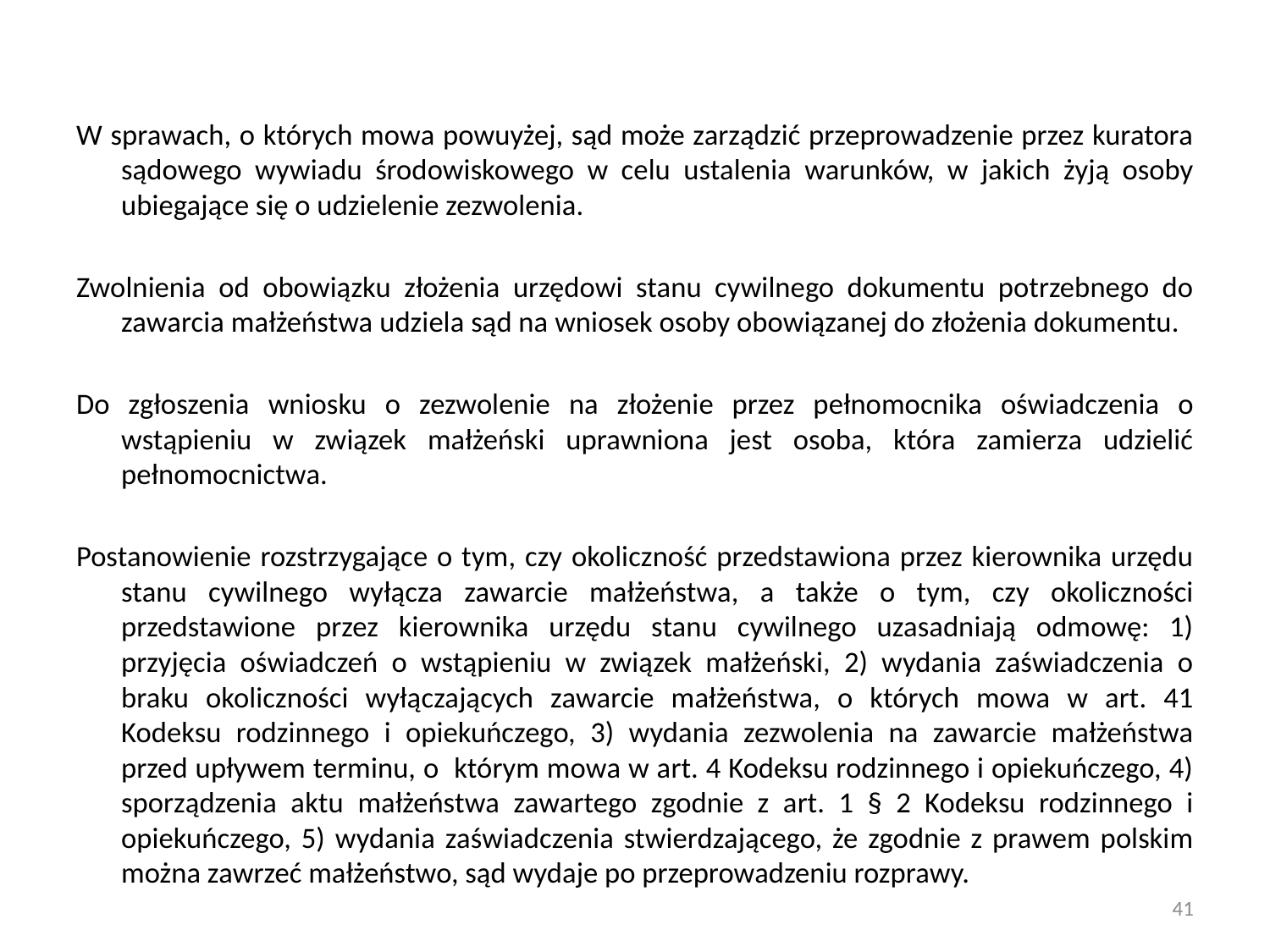

W sprawach, o których mowa powuyżej, sąd może zarządzić przeprowadzenie przez kuratora sądowego wywiadu środowiskowego w celu ustalenia warunków, w jakich żyją osoby ubiegające się o udzielenie zezwolenia.

Zwolnienia od obowiązku złożenia urzędowi stanu cywilnego dokumentu potrzebnego do zawarcia małżeństwa udziela sąd na wniosek osoby obowiązanej do złożenia dokumentu.

Do zgłoszenia wniosku o zezwolenie na złożenie przez pełnomocnika oświadczenia o wstąpieniu w związek małżeński uprawniona jest osoba, która zamierza udzielić pełnomocnictwa.

Postanowienie rozstrzygające o tym, czy okoliczność przedstawiona przez kierownika urzędu stanu cywilnego wyłącza zawarcie małżeństwa, a także o tym, czy okoliczności przedstawione przez kierownika urzędu stanu cywilnego uzasadniają odmowę: 1) przyjęcia oświadczeń o wstąpieniu w związek małżeński, 2) wydania zaświadczenia o braku okoliczności wyłączających zawarcie małżeństwa, o których mowa w art. 41 Kodeksu rodzinnego i opiekuńczego, 3) wydania zezwolenia na zawarcie małżeństwa przed upływem terminu, o  którym mowa w art. 4 Kodeksu rodzinnego i opiekuńczego, 4) sporządzenia aktu małżeństwa zawartego zgodnie z art. 1 § 2 Kodeksu rodzinnego i opiekuńczego, 5) wydania zaświadczenia stwierdzającego, że zgodnie z prawem polskim można zawrzeć małżeństwo, sąd wydaje po przeprowadzeniu rozprawy.
41